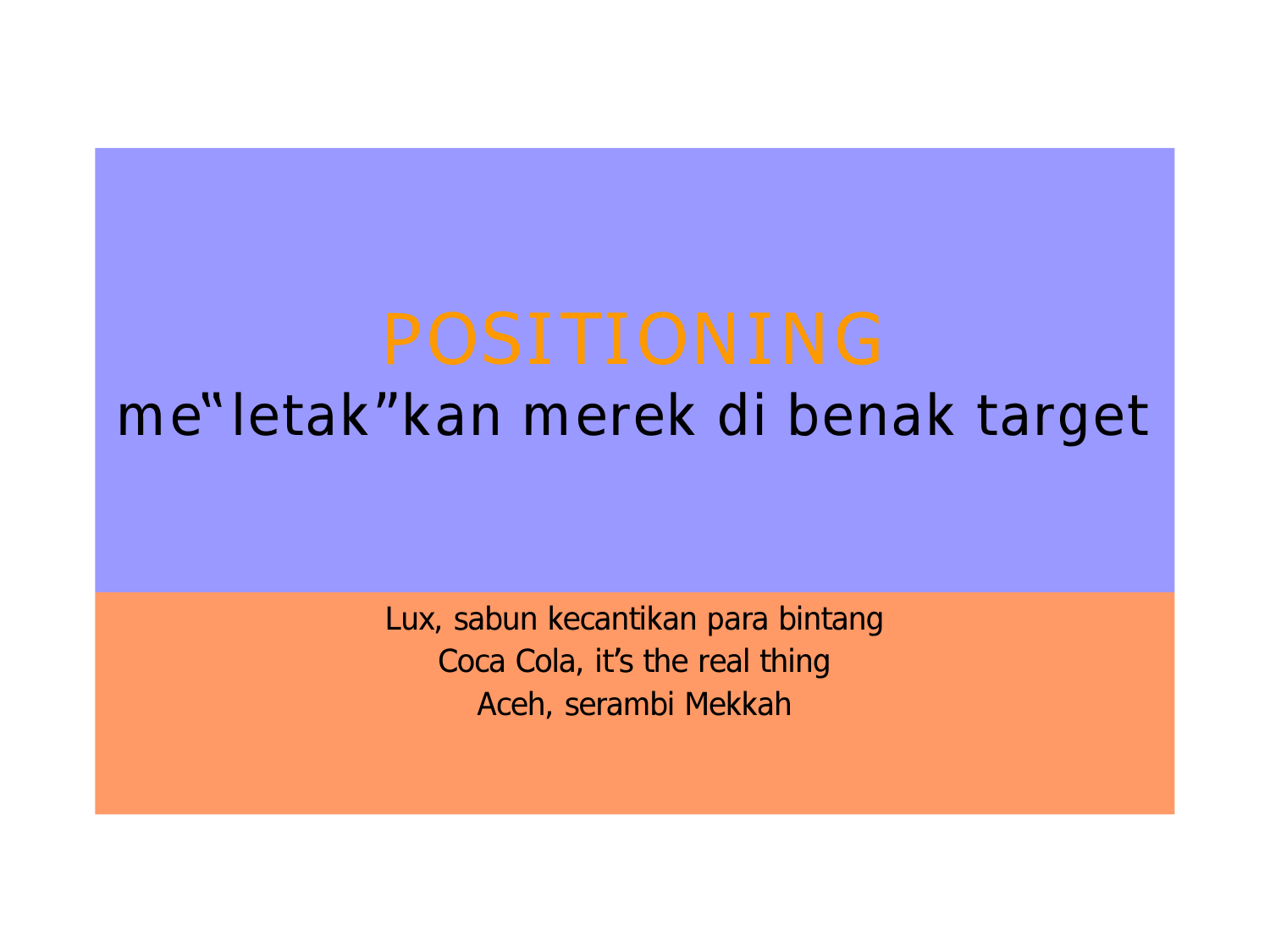

POSITIONING
me“letak”kan merek di benak target
Lux, sabun kecantikan para bintang
Coca Cola, it’s the real thing
Aceh, serambi Mekkah